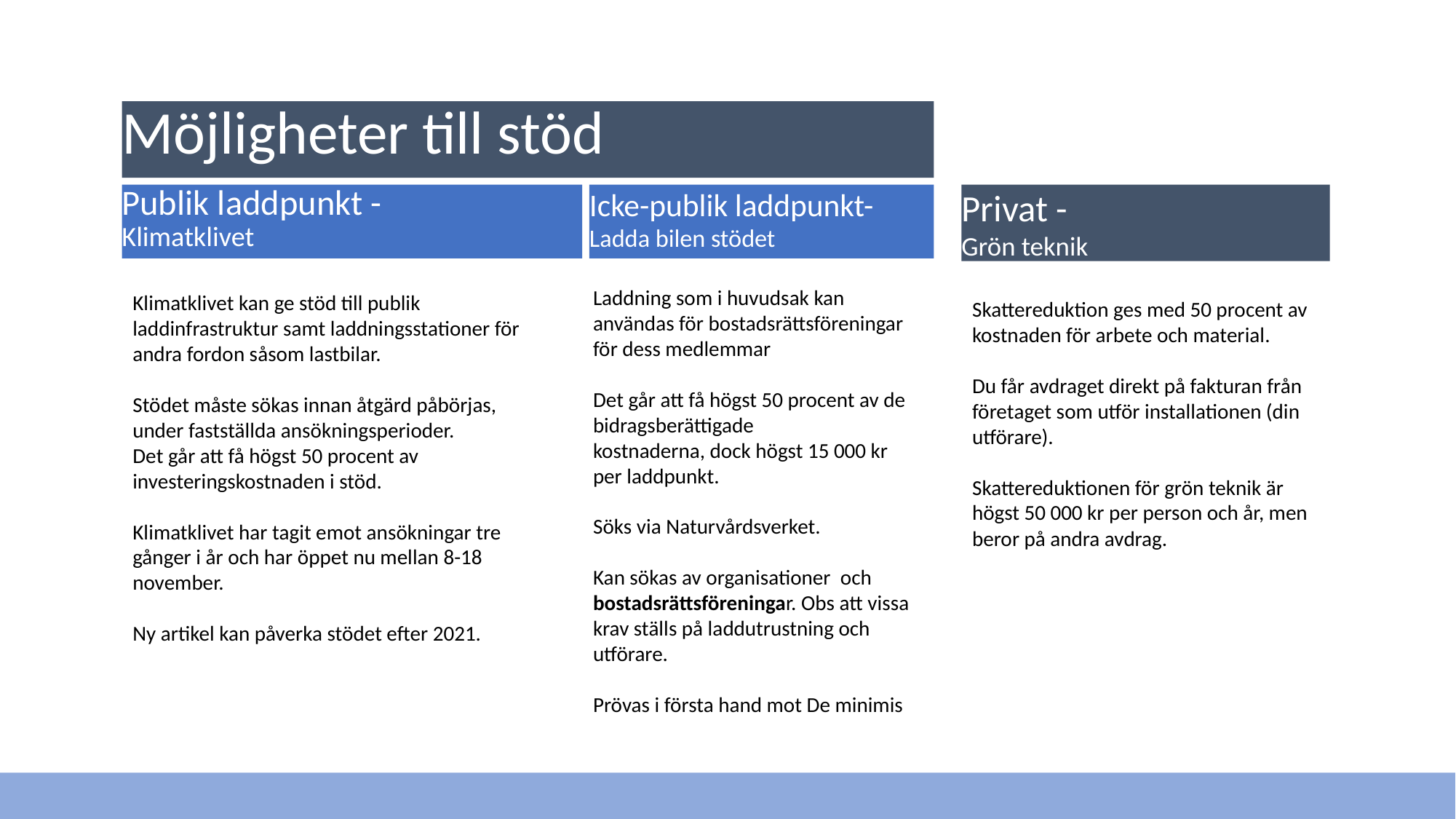

# Möjligheter till stöd
Publik laddpunkt -
Klimatklivet
Icke-publik laddpunkt-
Ladda bilen stödet
Privat -
Grön teknik

Klimatklivet kan ge stöd till publik
laddinfrastruktur samt laddningsstationer för
andra fordon såsom lastbilar.
Stödet måste sökas innan åtgärd påbörjas,
under fastställda ansökningsperioder.
Det går att få högst 50 procent av
investeringskostnaden i stöd.
Klimatklivet har tagit emot ansökningar tre
gånger i år och har öppet nu mellan 8-18 november.

Ny artikel kan påverka stödet efter 2021.

Laddning som i huvudsak kan användas för bostadsrättsföreningar för dess medlemmar
Det går att få högst 50 procent av de bidragsberättigade
kostnaderna, dock högst 15 000 kr per laddpunkt.

Söks via Naturvårdsverket.

Kan sökas av organisationer  och bostadsrättsföreningar. Obs att vissa krav ställs på laddutrustning och utförare.

Prövas i första hand mot De minimis
Skattereduktion ges med 50 procent av kostnaden för arbete och material.

Du får avdraget direkt på fakturan från företaget som utför installationen (din utförare).

Skattereduktionen för grön teknik är högst 50 000 kr per person och år, men beror på andra avdrag.